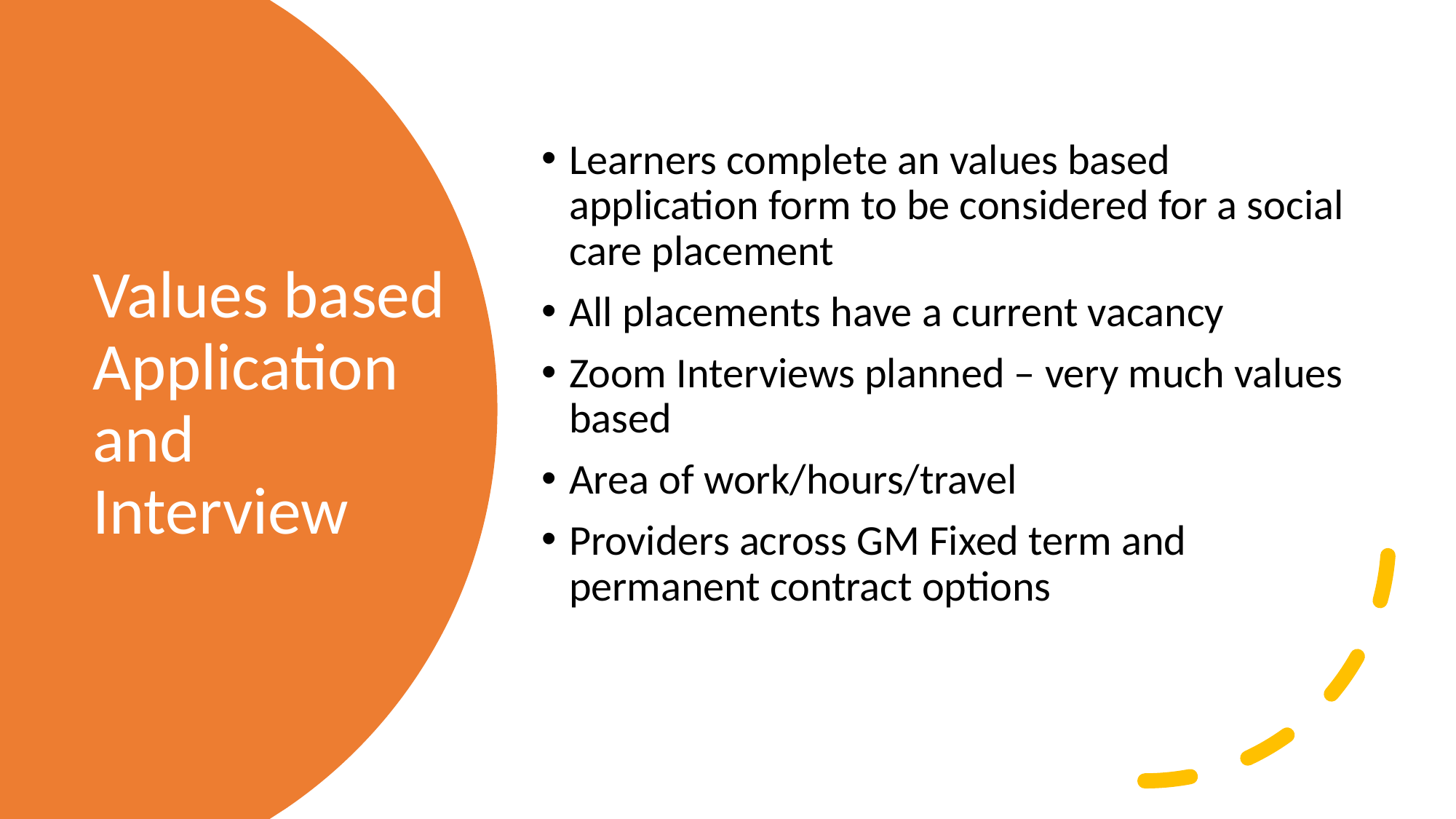

Learners complete an values based application form to be considered for a social care placement
All placements have a current vacancy
Zoom Interviews planned – very much values based
Area of work/hours/travel
Providers across GM Fixed term and permanent contract options

# Values based Application and Interview